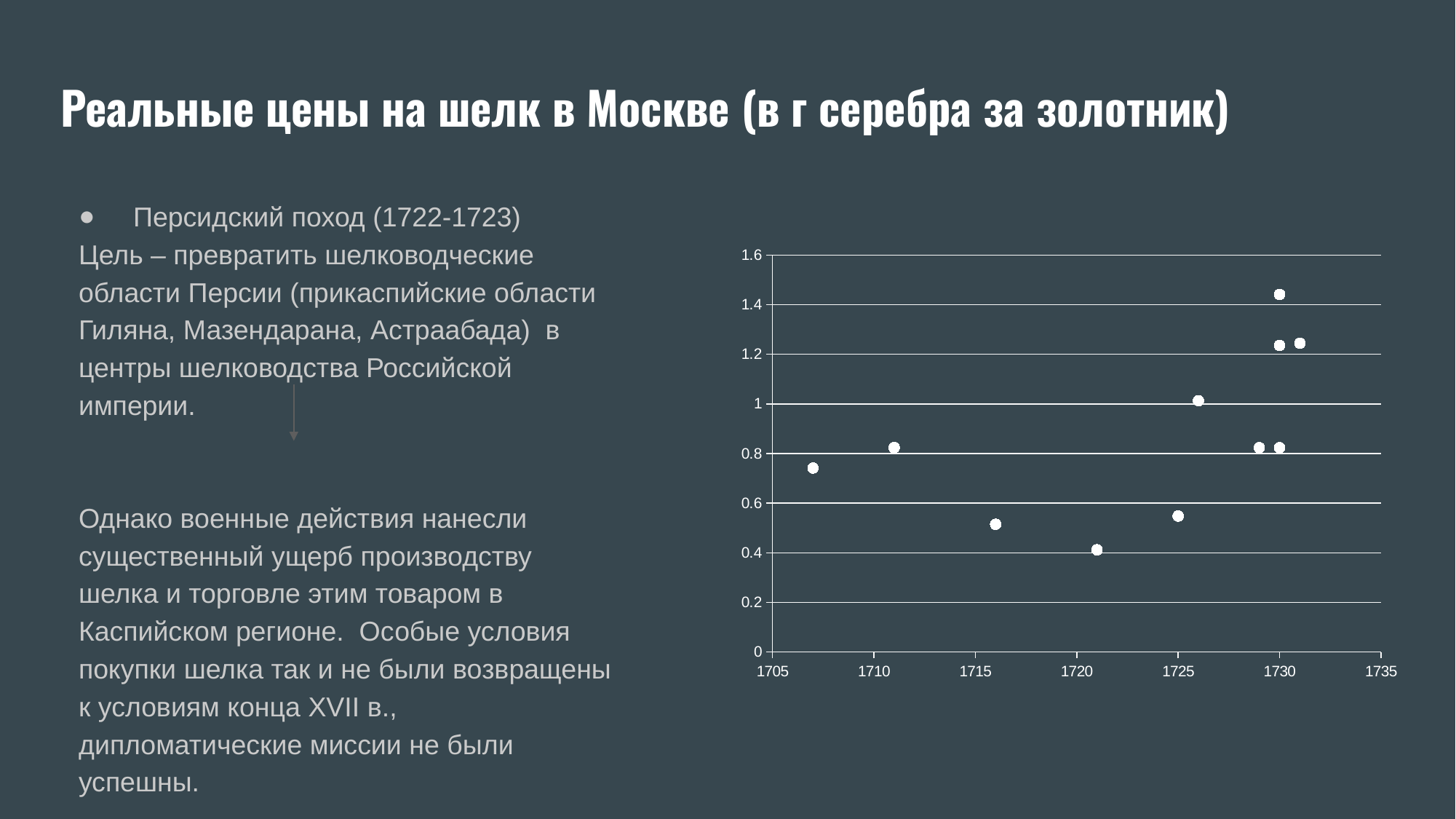

# Реальные цены на шелк в Москве (в г серебра за золотник)
Персидский поход (1722-1723)
Цель – превратить шелководческие области Персии (прикаспийские области Гиляна, Мазендарана, Астраабада)  в центры шелководства Российской империи.
Однако военные действия нанесли существенный ущерб производству шелка и торговле этим товаром в Каспийском регионе.  Особые условия покупки шелка так и не были возвращены к условиям конца XVII в., дипломатические миссии не были успешны.

### Chart

| Category |  |  |  |
|---|---|---|---|